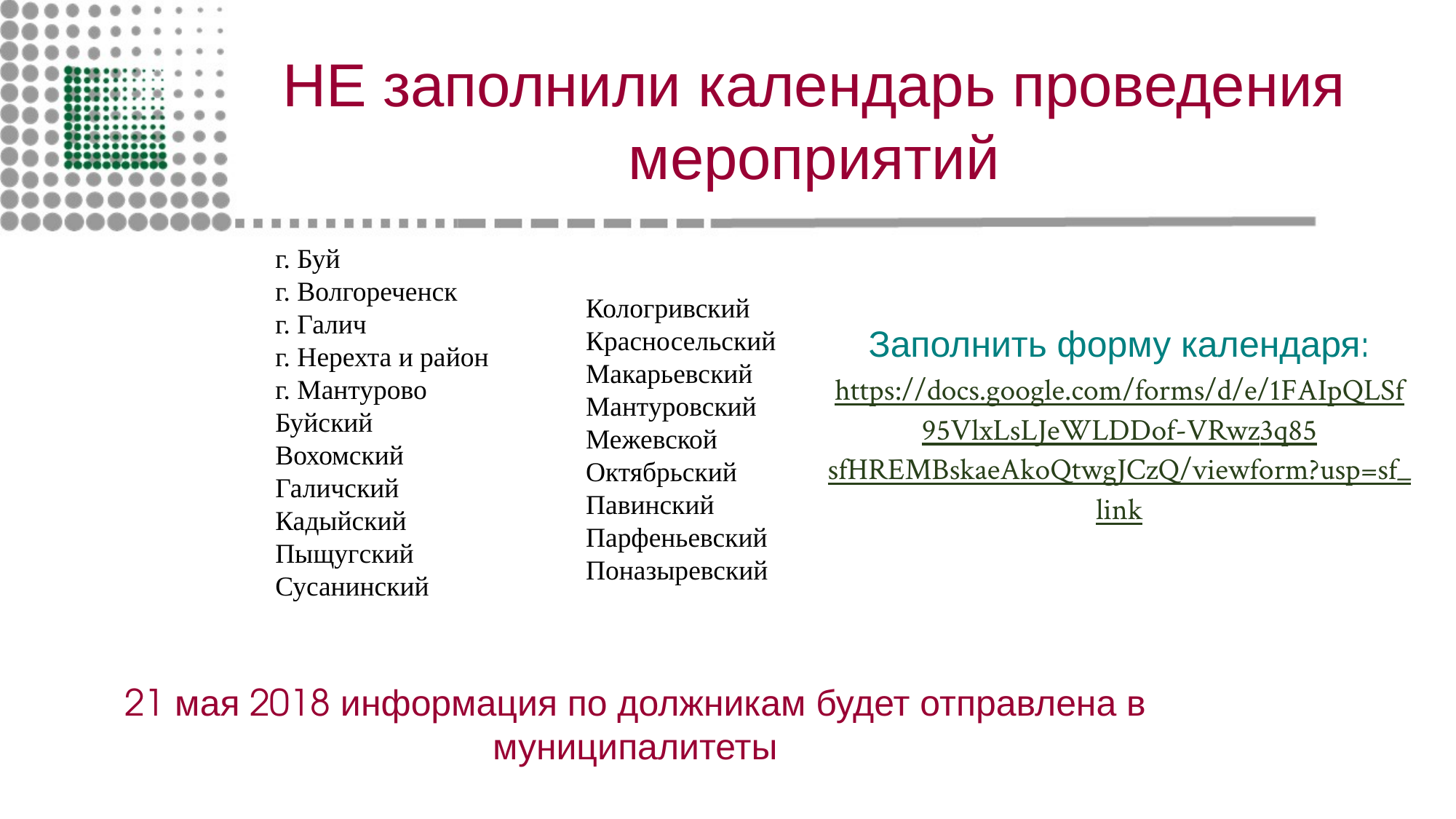

# НЕ заполнили календарь проведения мероприятий
г. Буй
г. Волгореченск
г. Галич
г. Нерехта и район
г. Мантурово
Буйский
Вохомский
Галичский
Кадыйский
Пыщугский
Сусанинский

Кологривский
Красносельский
Макарьевский
Мантуровский
Межевской
Октябрьский
Павинский
Парфеньевский
Поназыревский

Заполнить форму календаря:
https://docs.google.com/forms/d/e/1FAIpQLSf95VlxLsLJeWLDDof-VRwz3q85sfHREMBskaeAkoQtwgJCzQ/viewform?usp=sf_link

21 мая 2018 информация по должникам будет отправлена в муниципалитеты